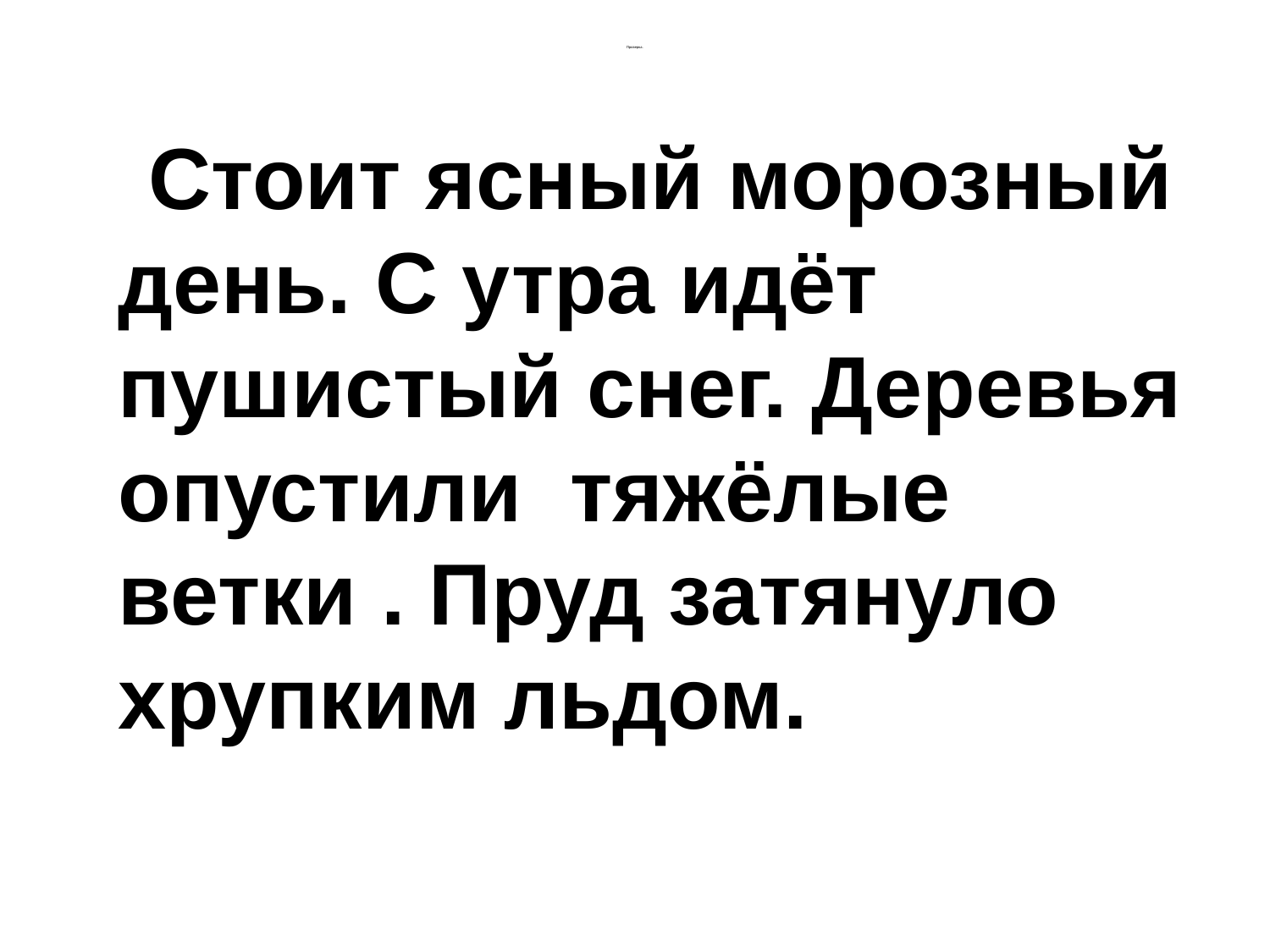

# Проверка.
   Стоит ясный морозный день. С утра идёт пушистый снег. Деревья опустили  тяжёлые ветки . Пруд затянуло хрупким льдом.